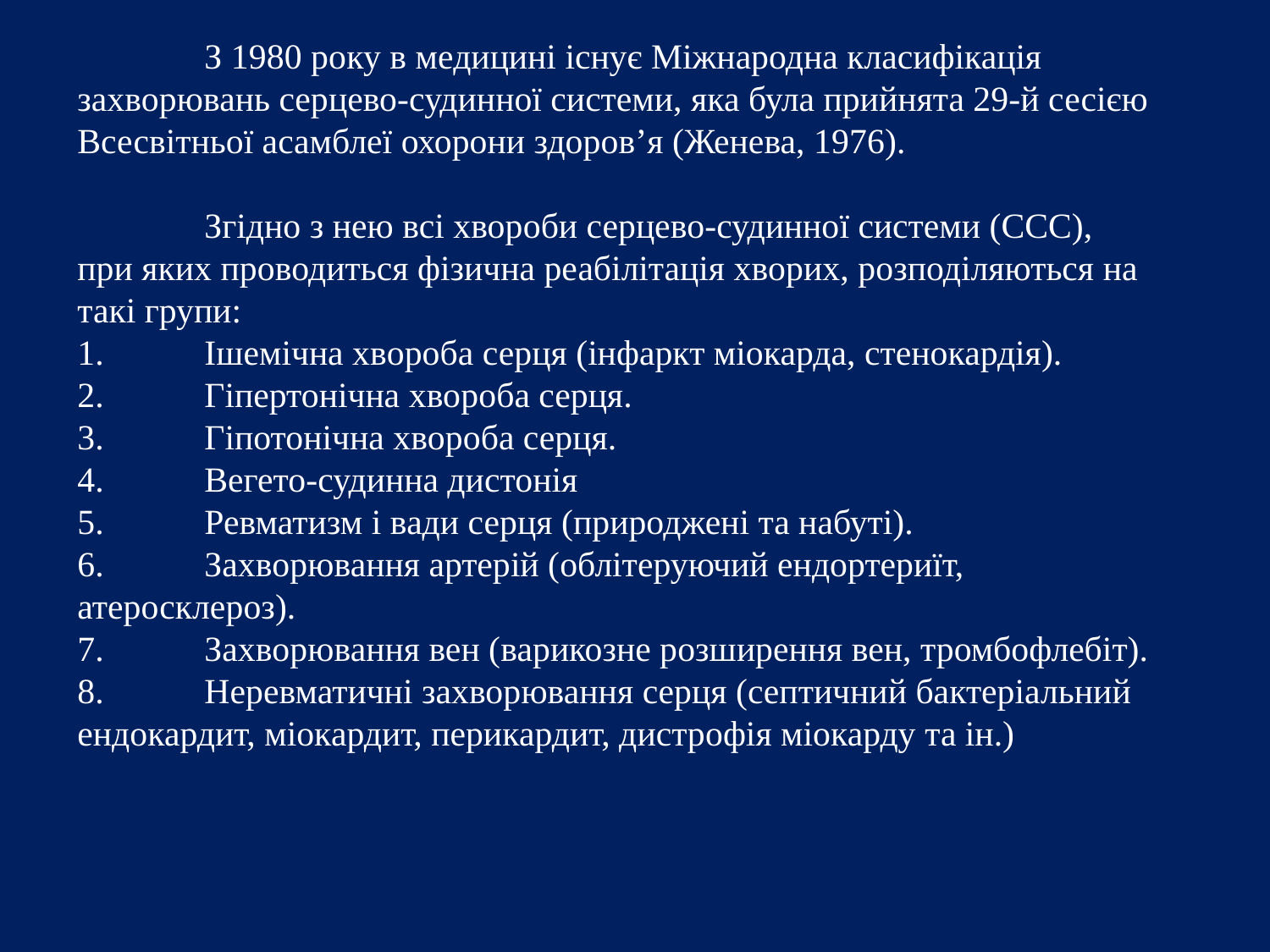

З 1980 року в медицині існує Міжнародна класифікація захворювань серцево-судинної системи, яка була прийнята 29-й сесією Всесвітньої асамблеї охорони здоров’я (Женева, 1976).

	Згідно з нею всі хвороби серцево-судинної системи (ССС), при яких проводиться фізична реабілітація хворих, розподіляються на такі групи:
1.	Ішемічна хвороба серця (інфаркт міокарда, стенокардія).
2.	Гіпертонічна хвороба серця.
3.	Гіпотонічна хвороба серця.
4.	Вегето-судинна дистонія
5.	Ревматизм і вади серця (природжені та набуті).
6.	Захворювання артерій (облітеруючий ендортериїт, атеросклероз).
7.	Захворювання вен (варикозне розширення вен, тромбофлебіт).
8.	Неревматичні захворювання серця (септичний бактеріальний ендокардит, міокардит, перикардит, дистрофія міокарду та ін.)